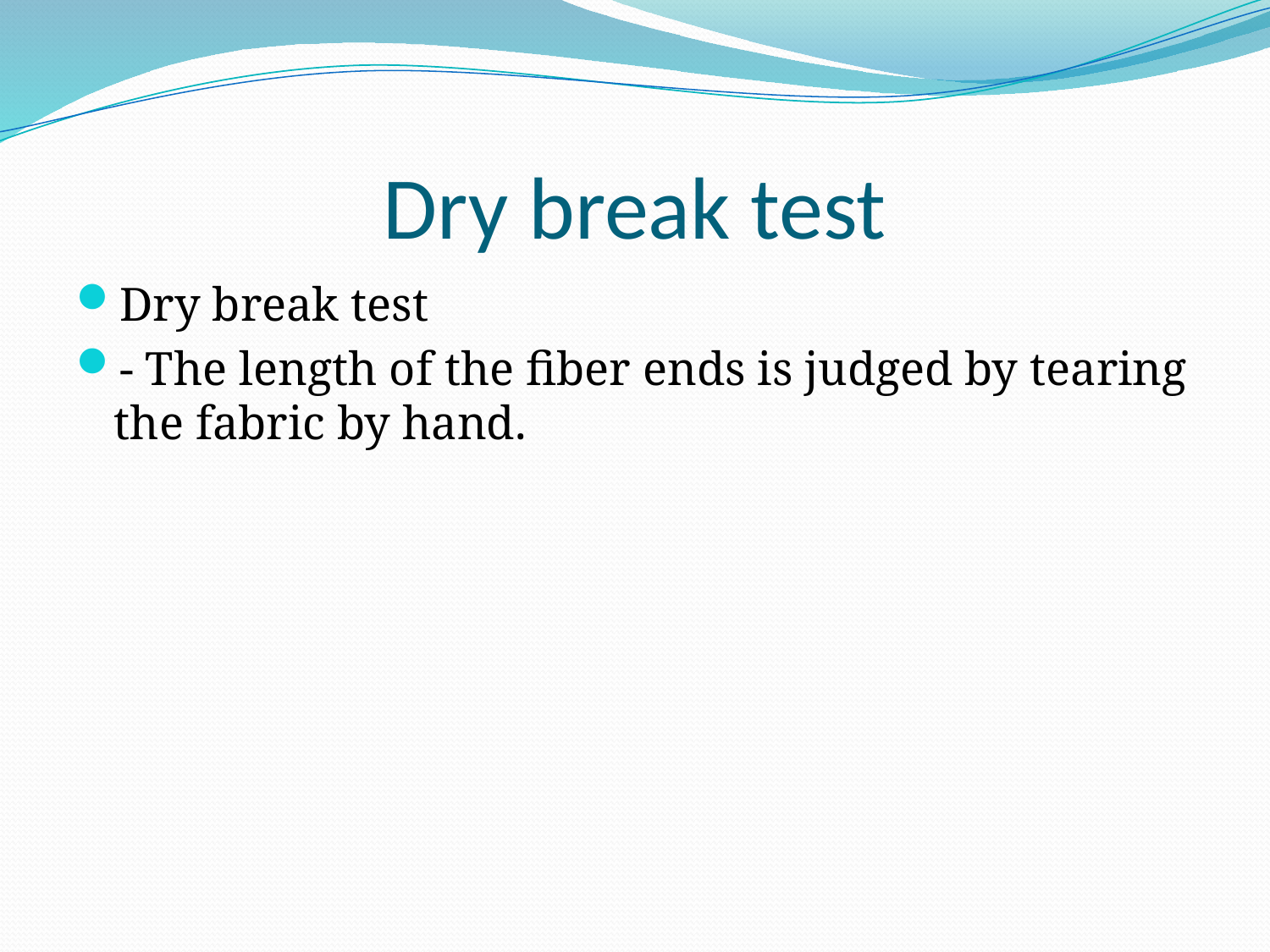

# Dry break test
Dry break test
- The length of the fiber ends is judged by tearing the fabric by hand.